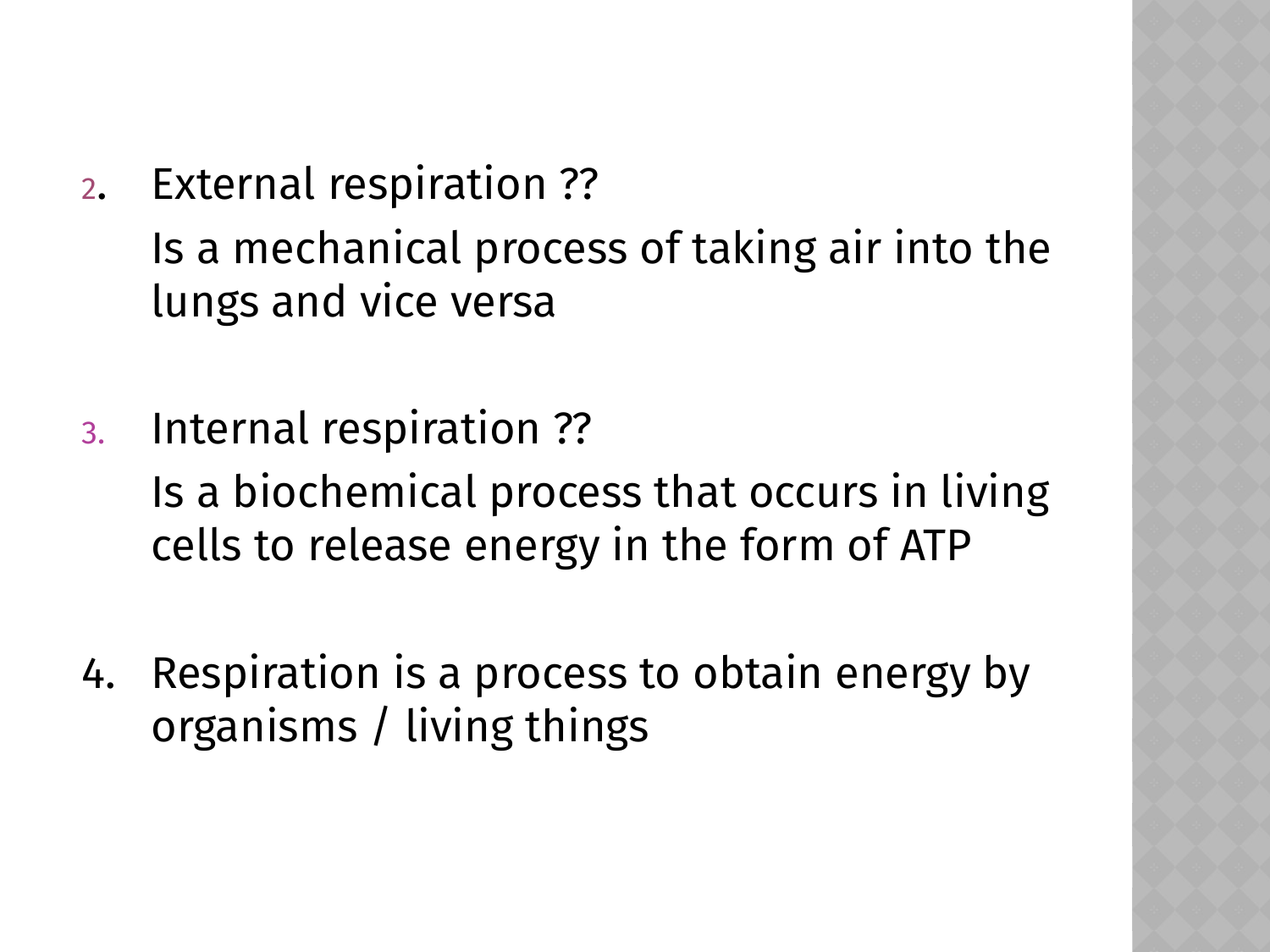

2.	External respiration ??
	Is a mechanical process of taking air into the lungs and vice versa

Internal respiration ??
	Is a biochemical process that occurs in living cells to release energy in the form of ATP

4.	Respiration is a process to obtain energy by organisms / living things